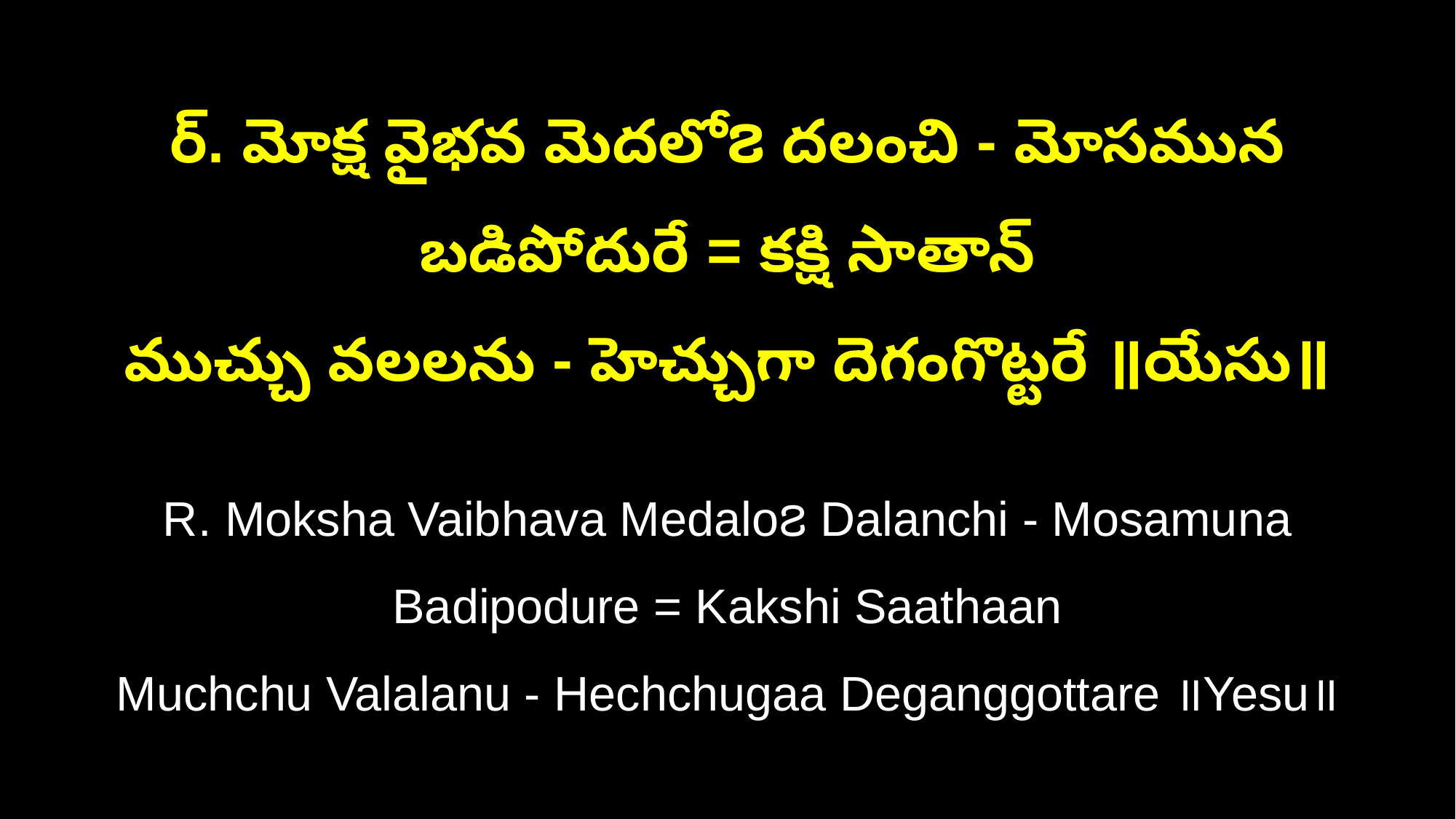

ర్‌. మోక్ష వైభవ మెదలో౭ దలంచి - మోసమున బడిపోదురే = కక్షి సాతాన్‌
ముచ్చు వలలను - హెచ్చుగా దెగంగొట్టరే ॥యేసు॥
R. Moksha Vaibhava Medalo౭ Dalanchi - Mosamuna Badipodure = Kakshi Saathaan
Muchchu Valalanu - Hechchugaa Deganggottare ॥Yesu॥